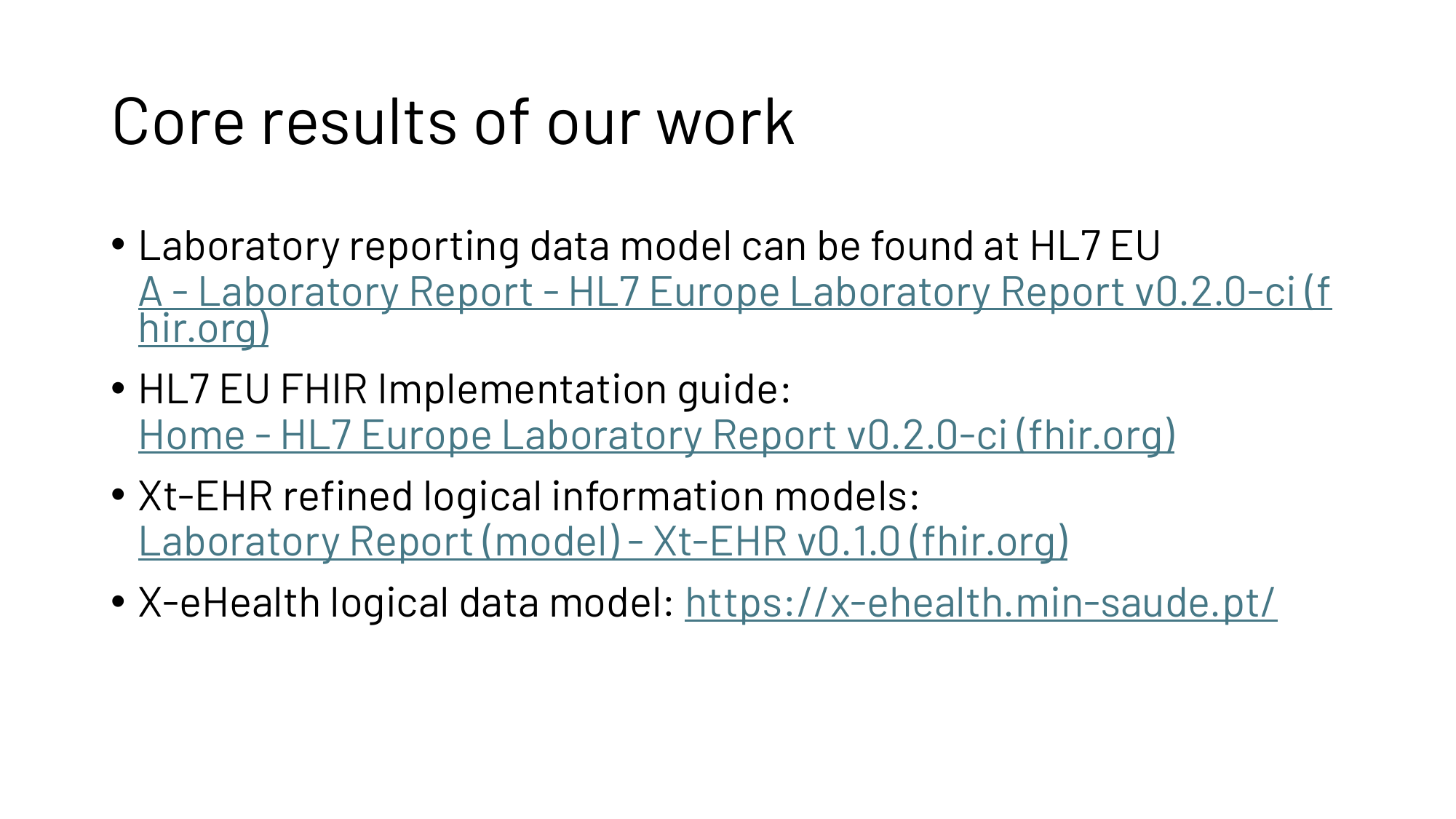

# Core results of our work
Laboratory reporting data model can be found at HL7 EU A - Laboratory Report - HL7 Europe Laboratory Report v0.2.0-ci (fhir.org)
HL7 EU FHIR Implementation guide: Home - HL7 Europe Laboratory Report v0.2.0-ci (fhir.org)
Xt-EHR refined logical information models: Laboratory Report (model) - Xt-EHR v0.1.0 (fhir.org)
X-eHealth logical data model: https://x-ehealth.min-saude.pt/